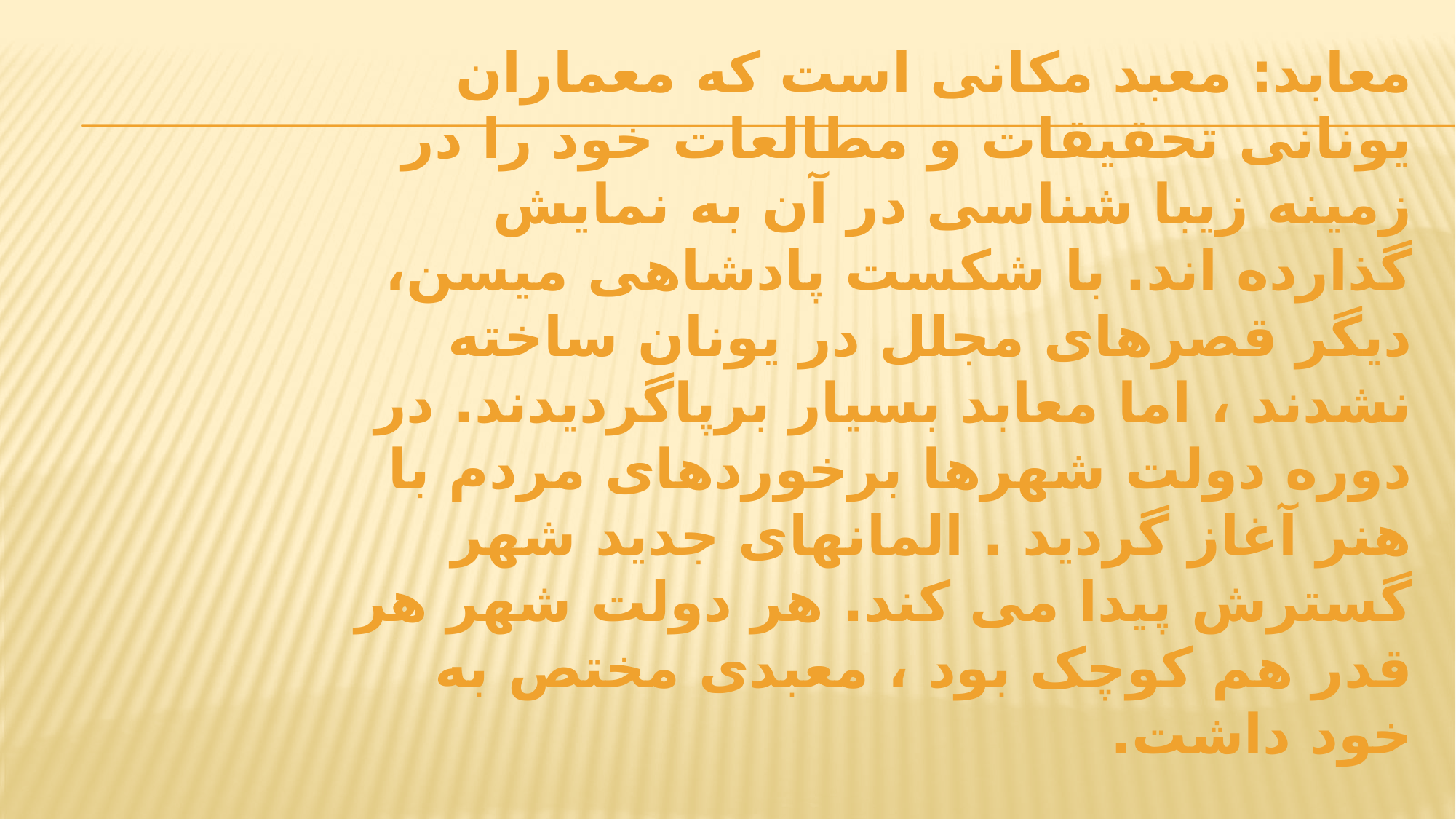

# معابد: معبد مکانی است که معماران یونانی تحقیقات و مطالعات خود را در زمینه زیبا شناسی در آن به نمایش گذارده اند. با شکست پادشاهی میسن، دیگر قصرهای مجلل در یونان ساخته نشدند ، اما معابد بسیار برپاگردیدند. در دوره دولت شهرها برخوردهای مردم با هنر آغاز گردید . المانهای جدید شهر گسترش پیدا می کند. هر دولت شهر هر قدر هم کوچک بود ، معبدی مختص به خود داشت.